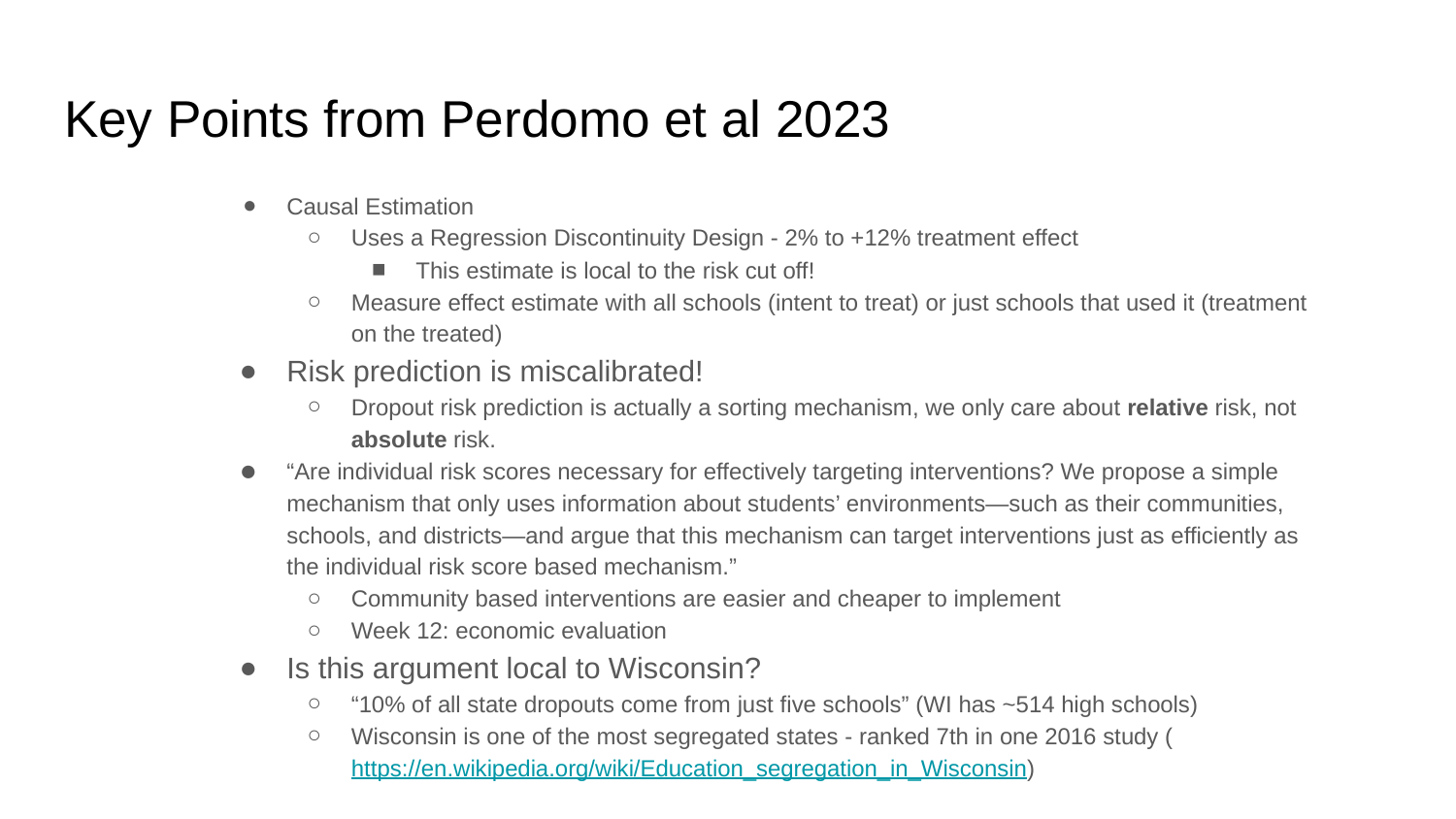

# Key Points from Perdomo et al 2023
Causal Estimation
Uses a Regression Discontinuity Design - 2% to +12% treatment effect
This estimate is local to the risk cut off!
Measure effect estimate with all schools (intent to treat) or just schools that used it (treatment on the treated)
Risk prediction is miscalibrated!
Dropout risk prediction is actually a sorting mechanism, we only care about relative risk, not absolute risk.
“Are individual risk scores necessary for effectively targeting interventions? We propose a simple mechanism that only uses information about students’ environments—such as their communities, schools, and districts—and argue that this mechanism can target interventions just as efficiently as the individual risk score based mechanism.”
Community based interventions are easier and cheaper to implement
Week 12: economic evaluation
Is this argument local to Wisconsin?
“10% of all state dropouts come from just five schools” (WI has ~514 high schools)
Wisconsin is one of the most segregated states - ranked 7th in one 2016 study (https://en.wikipedia.org/wiki/Education_segregation_in_Wisconsin)